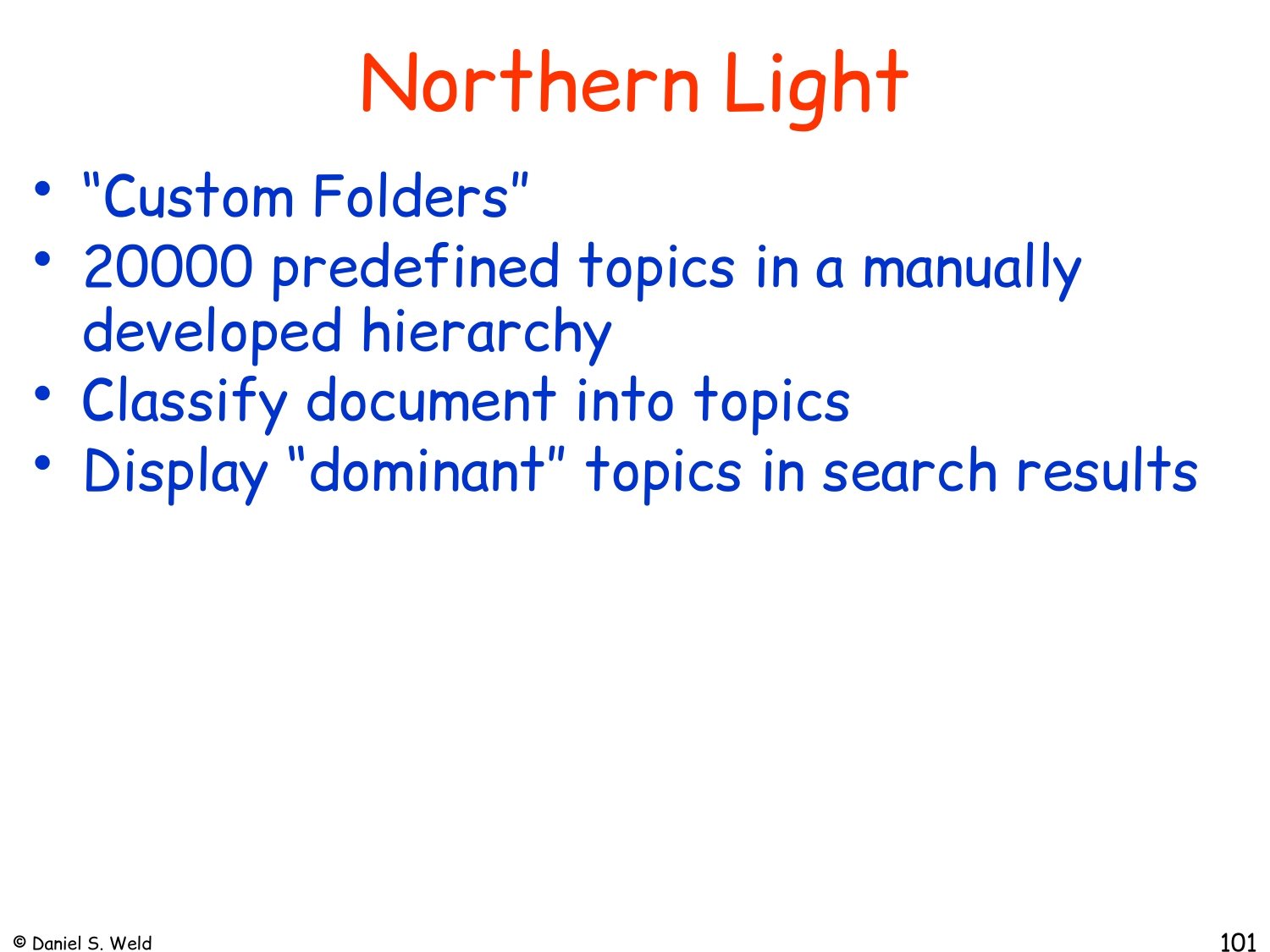

# Northern Light
“Custom Folders”
20000 predefined topics in a manually developed hierarchy
Classify document into topics
Display “dominant” topics in search results
101
© Daniel S. Weld